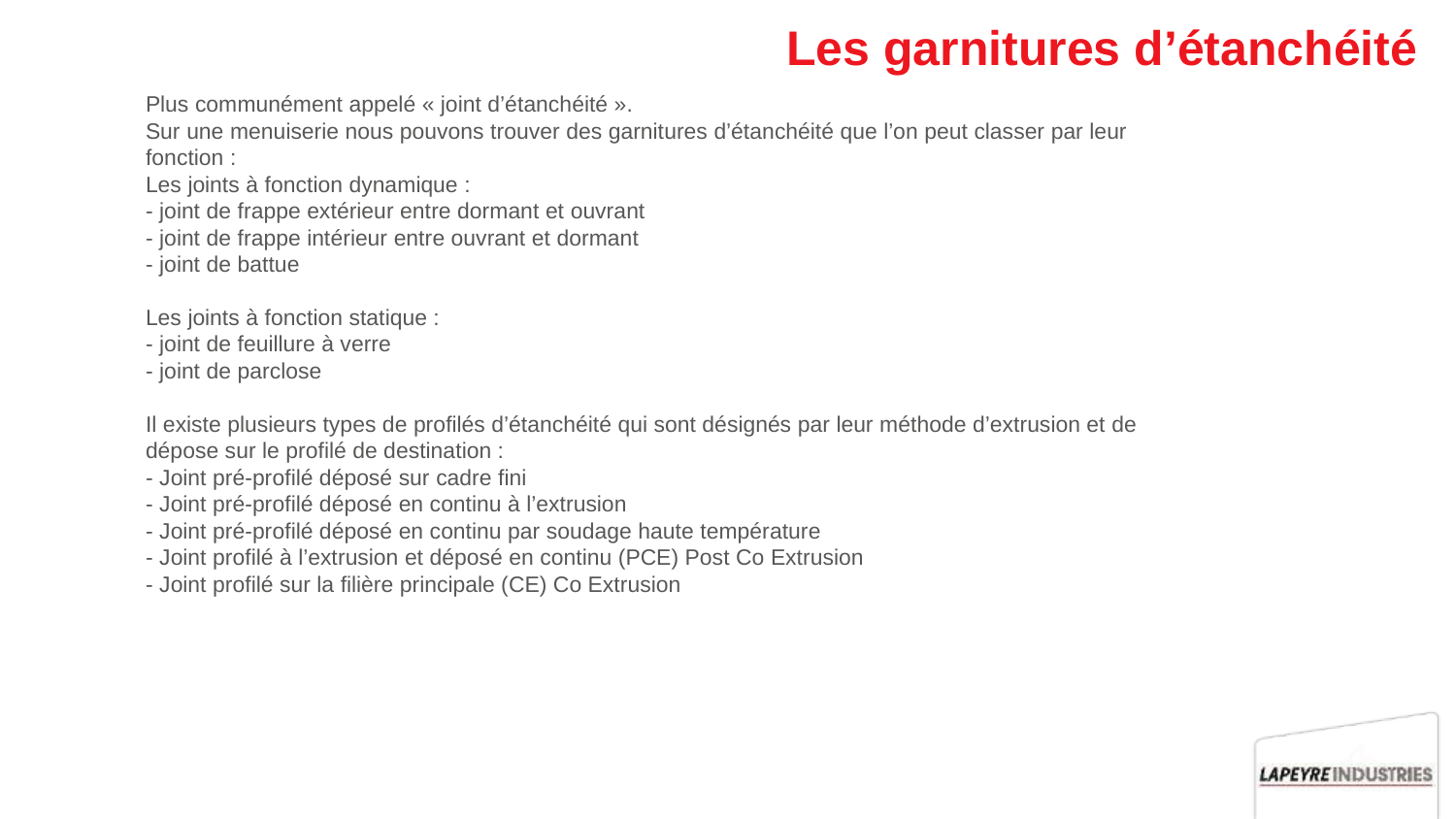

# Les garnitures d’étanchéité
Plus communément appelé « joint d’étanchéité ».
Sur une menuiserie nous pouvons trouver des garnitures d’étanchéité que l’on peut classer par leur fonction :
Les joints à fonction dynamique :
- joint de frappe extérieur entre dormant et ouvrant
- joint de frappe intérieur entre ouvrant et dormant
- joint de battue

Les joints à fonction statique :
- joint de feuillure à verre
- joint de parclose

Il existe plusieurs types de profilés d’étanchéité qui sont désignés par leur méthode d’extrusion et de dépose sur le profilé de destination :
- Joint pré-profilé déposé sur cadre fini
- Joint pré-profilé déposé en continu à l’extrusion
- Joint pré-profilé déposé en continu par soudage haute température
- Joint profilé à l’extrusion et déposé en continu (PCE) Post Co Extrusion
- Joint profilé sur la filière principale (CE) Co Extrusion